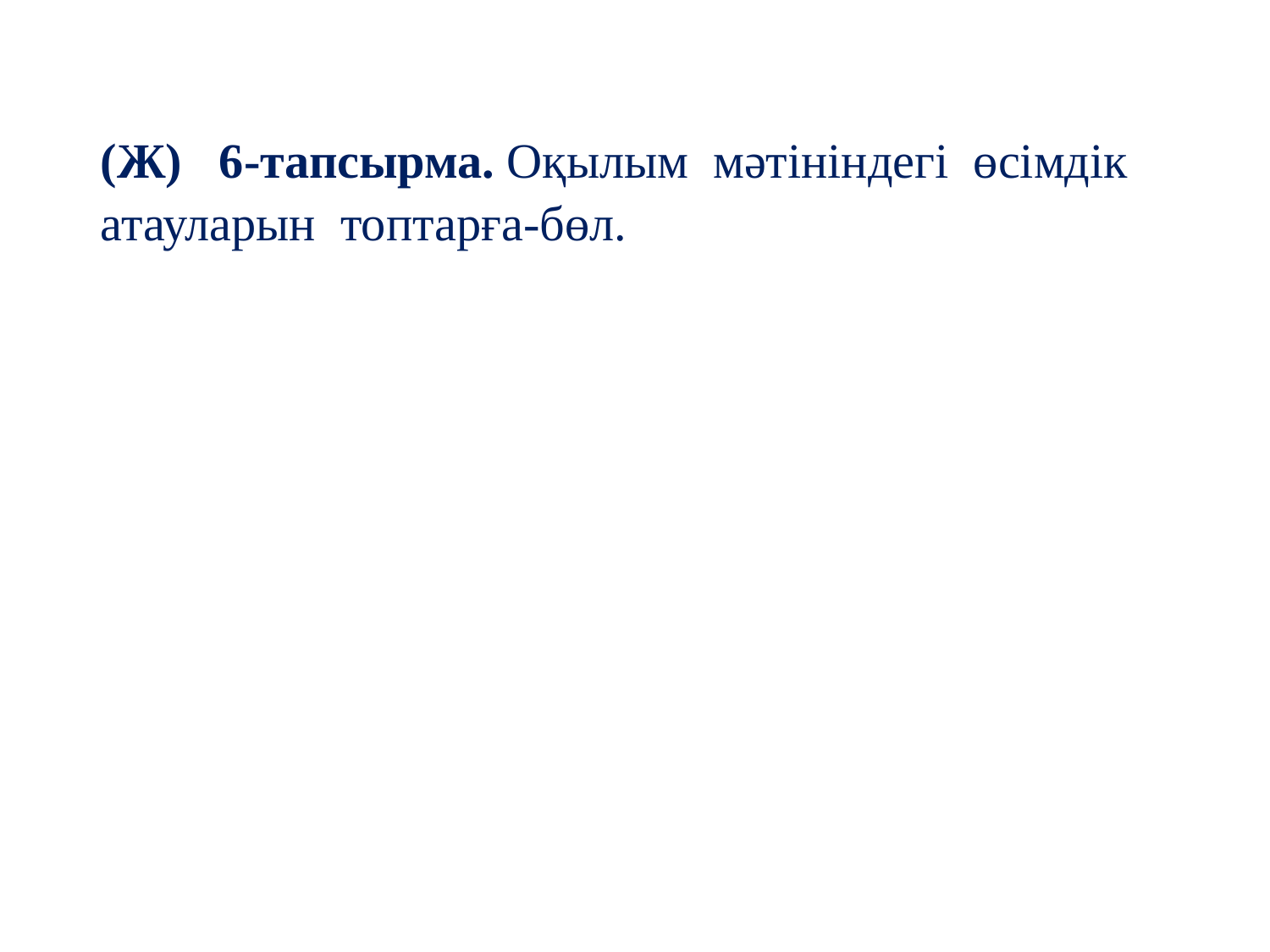

| (Ж) 6-тапсырма. Оқылым мәтініндегі өсімдік атауларын топтарға-бөл. |
| --- |